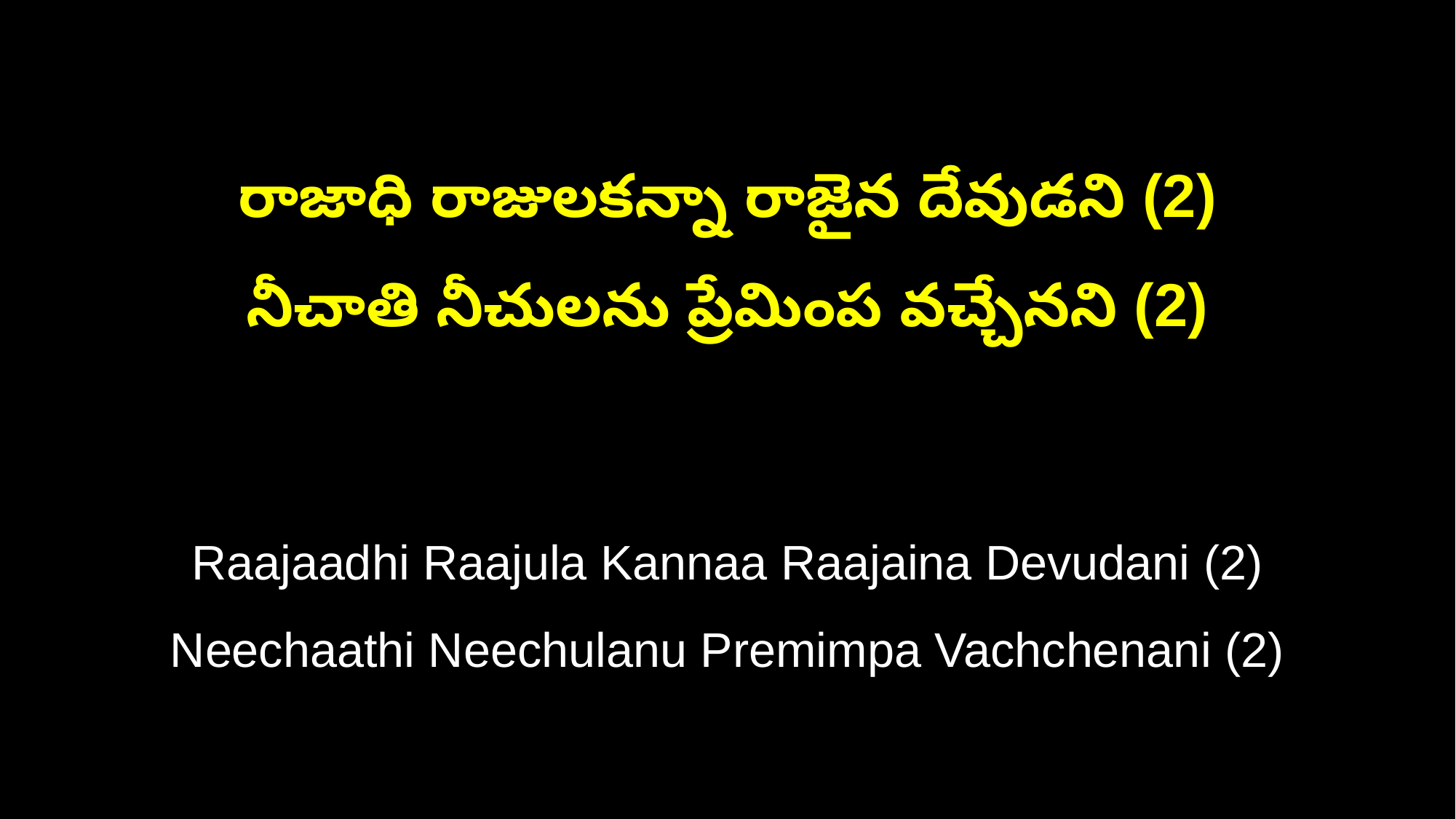

రాజాధి రాజులకన్నా రాజైన దేవుడని (2)
నీచాతి నీచులను ప్రేమింప వచ్చేనని (2)
Raajaadhi Raajula Kannaa Raajaina Devudani (2)
Neechaathi Neechulanu Premimpa Vachchenani (2)